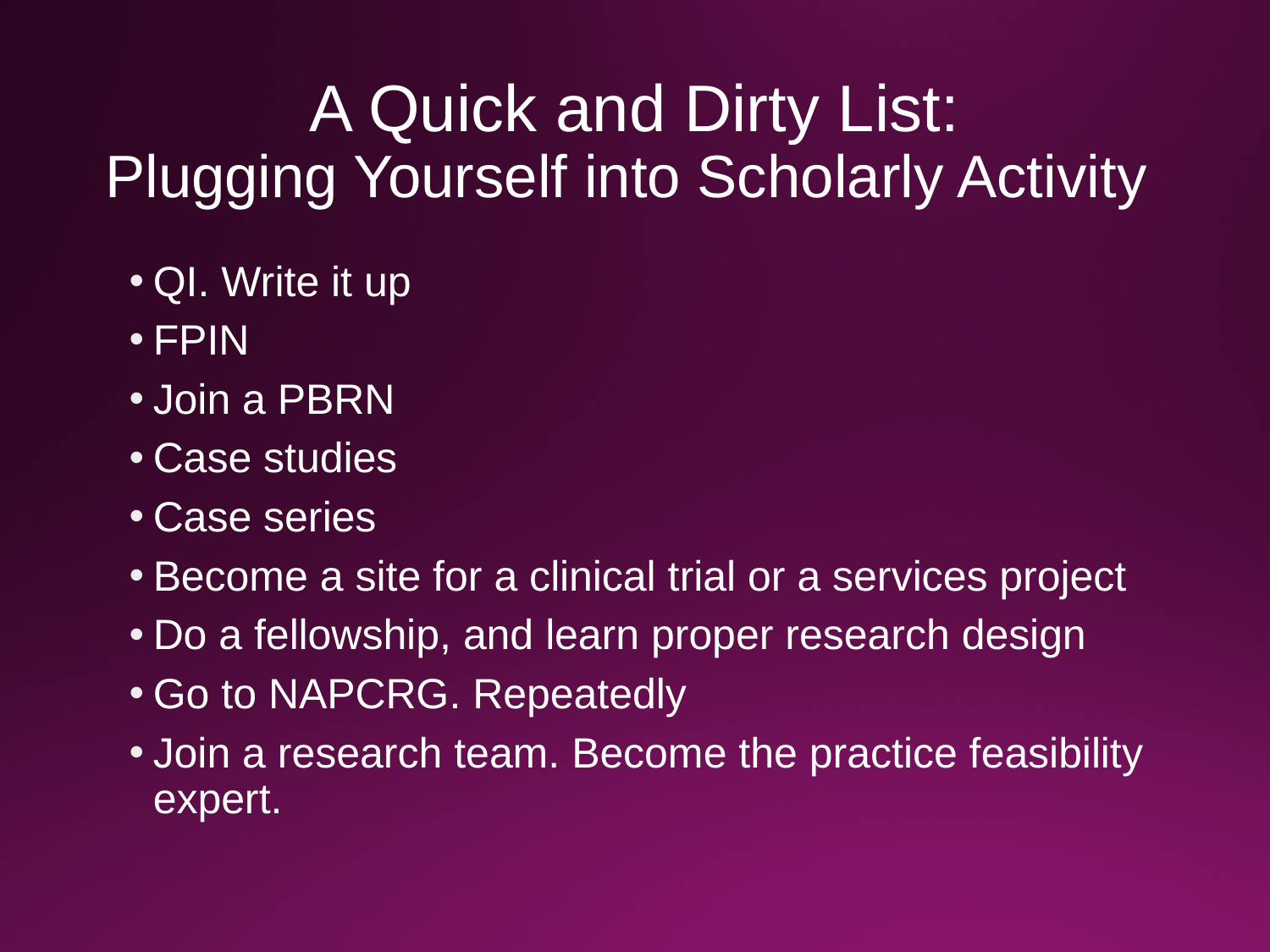

# A Quick and Dirty List: Plugging Yourself into Scholarly Activity
QI. Write it up
FPIN
Join a PBRN
Case studies
Case series
Become a site for a clinical trial or a services project
Do a fellowship, and learn proper research design
Go to NAPCRG. Repeatedly
Join a research team. Become the practice feasibility expert.